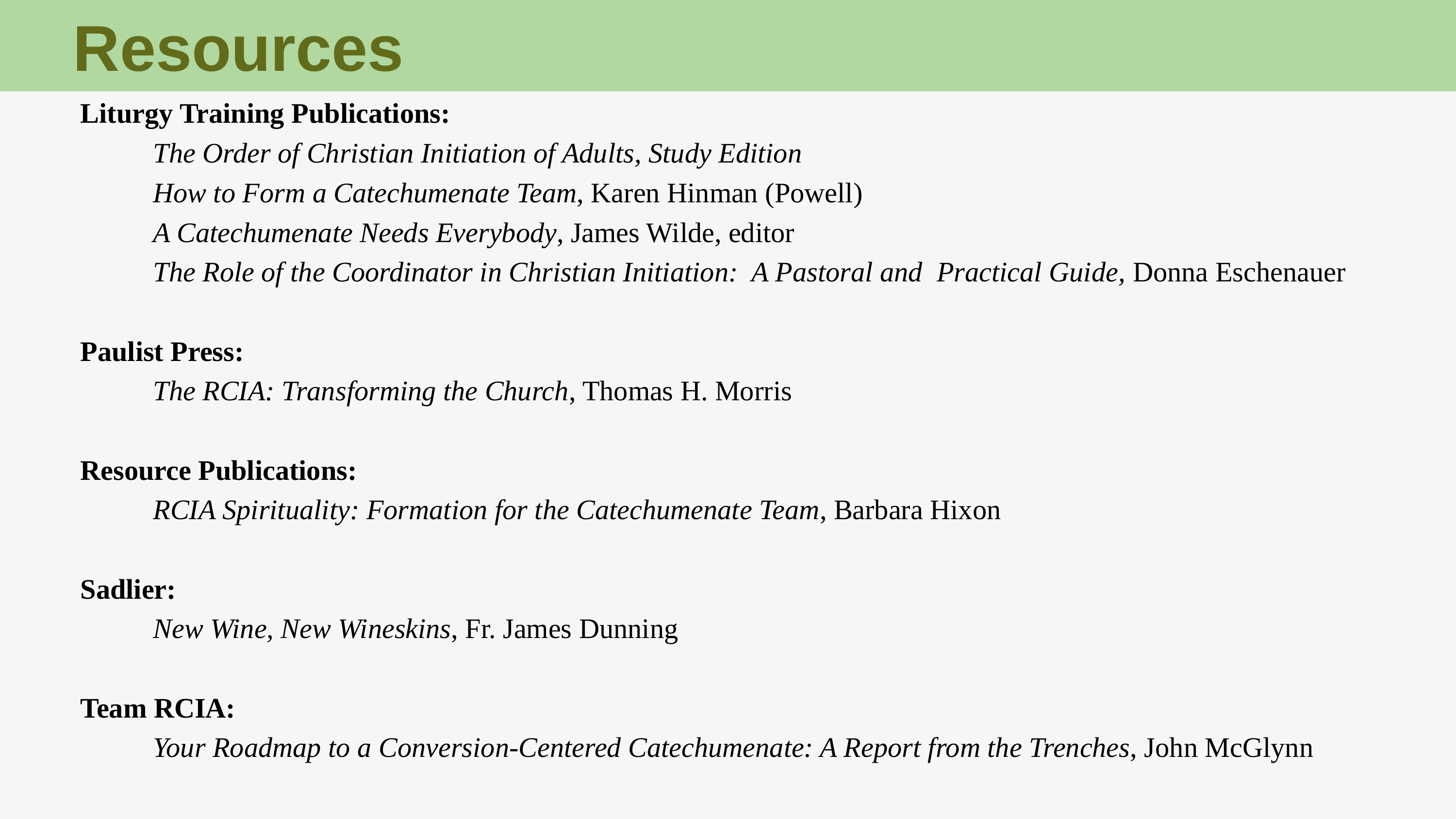

Resources

Liturgy Training Publications:
	The Order of Christian Initiation of Adults, Study Edition
	How to Form a Catechumenate Team, Karen Hinman (Powell)
	A Catechumenate Needs Everybody, James Wilde, editor
	The Role of the Coordinator in Christian Initiation:  A Pastoral and  Practical Guide, Donna Eschenauer

Paulist Press:
	The RCIA: Transforming the Church, Thomas H. Morris

Resource Publications:
	RCIA Spirituality: Formation for the Catechumenate Team, Barbara Hixon

Sadlier:
	New Wine, New Wineskins, Fr. James Dunning

Team RCIA:
	Your Roadmap to a Conversion-Centered Catechumenate: A Report from the Trenches, John McGlynn